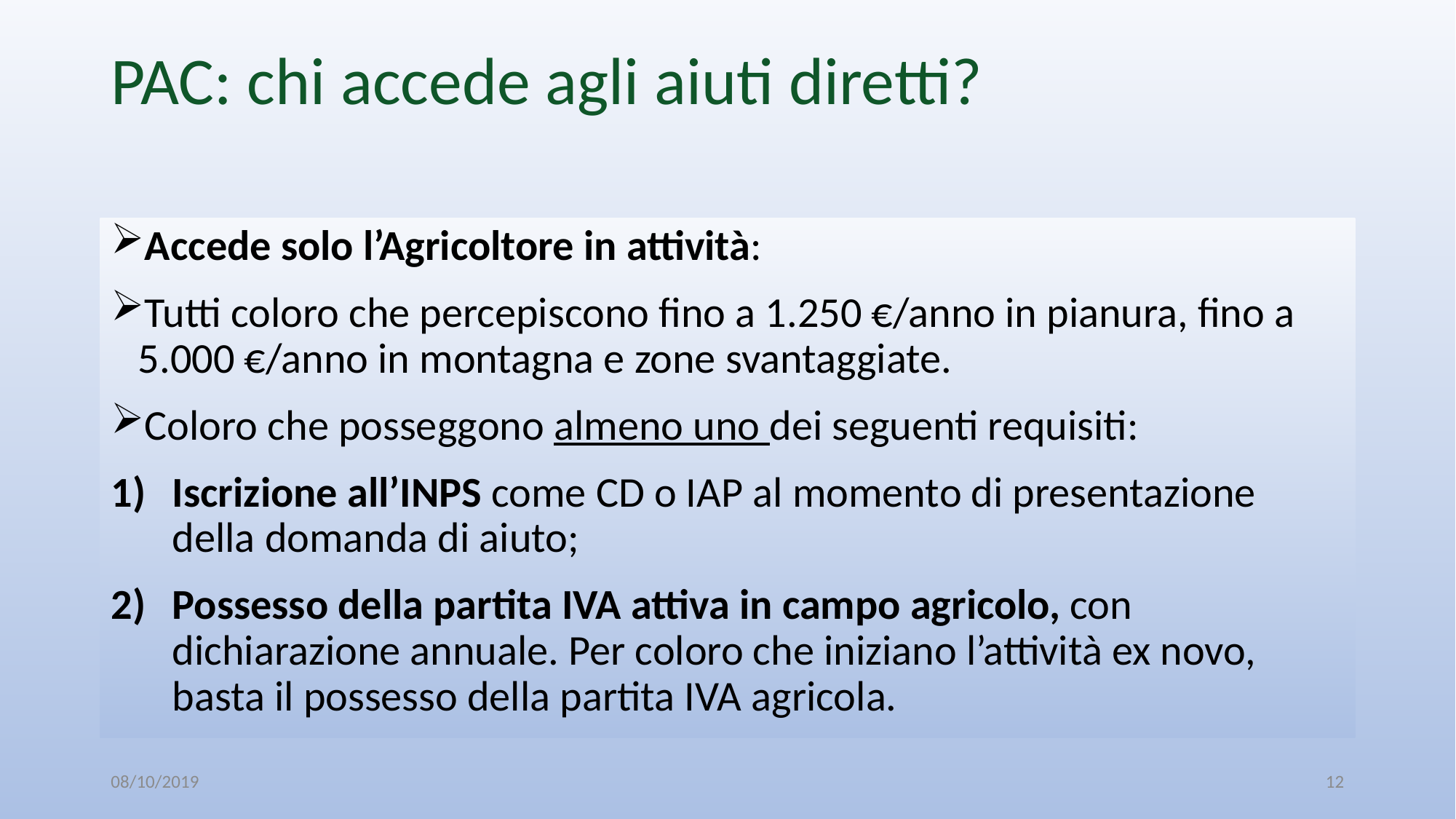

# PAC: chi accede agli aiuti diretti?
Accede solo l’Agricoltore in attività:
Tutti coloro che percepiscono fino a 1.250 €/anno in pianura, fino a 5.000 €/anno in montagna e zone svantaggiate.
Coloro che posseggono almeno uno dei seguenti requisiti:
Iscrizione all’INPS come CD o IAP al momento di presentazione della domanda di aiuto;
Possesso della partita IVA attiva in campo agricolo, con dichiarazione annuale. Per coloro che iniziano l’attività ex novo, basta il possesso della partita IVA agricola.

08/10/2019

12